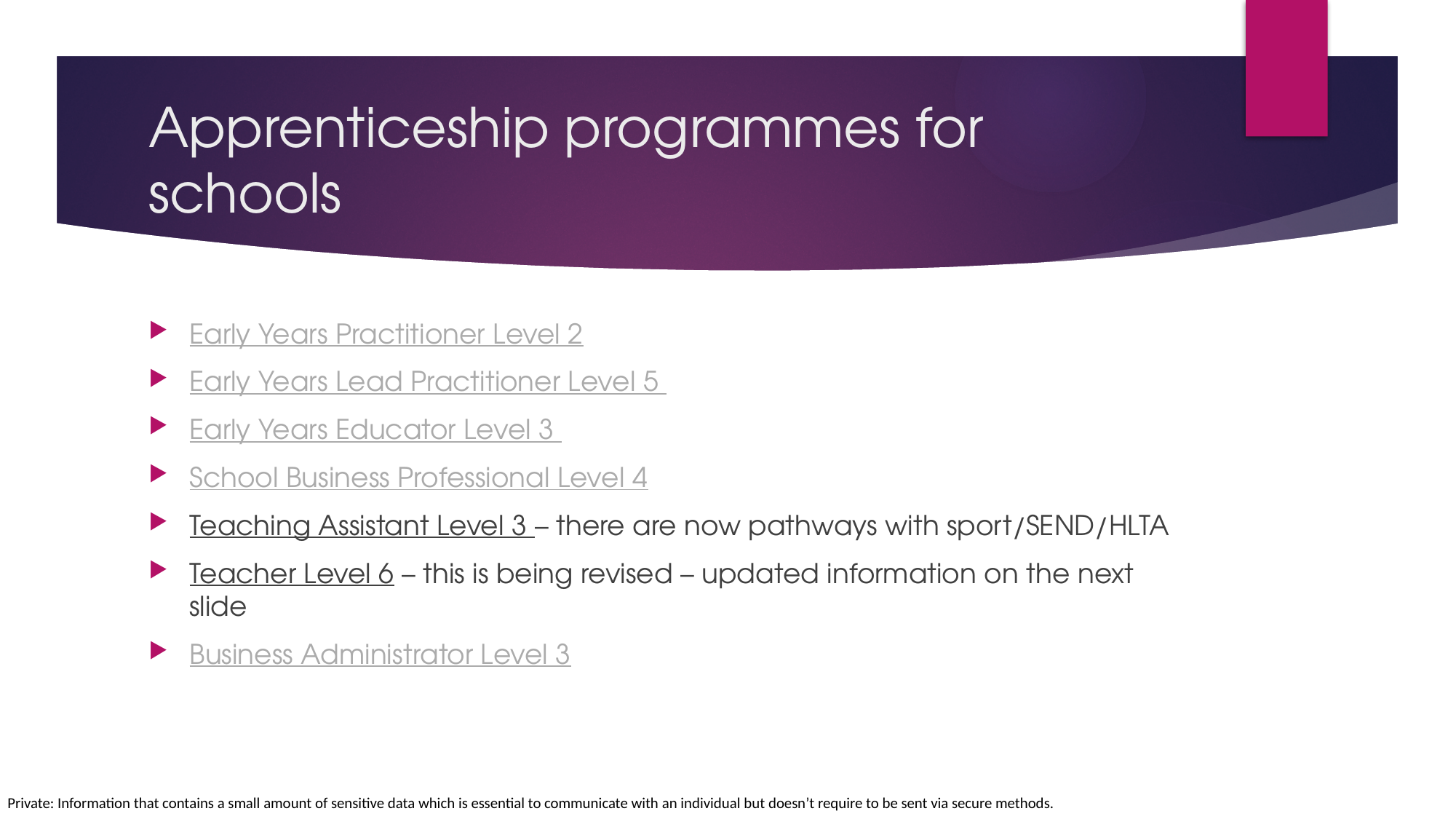

# Apprenticeship programmes for schools
Early Years Practitioner Level 2
Early Years Lead Practitioner Level 5
Early Years Educator Level 3
School Business Professional Level 4
Teaching Assistant Level 3 – there are now pathways with sport/SEND/HLTA
Teacher Level 6 – this is being revised – updated information on the next slide
Business Administrator Level 3